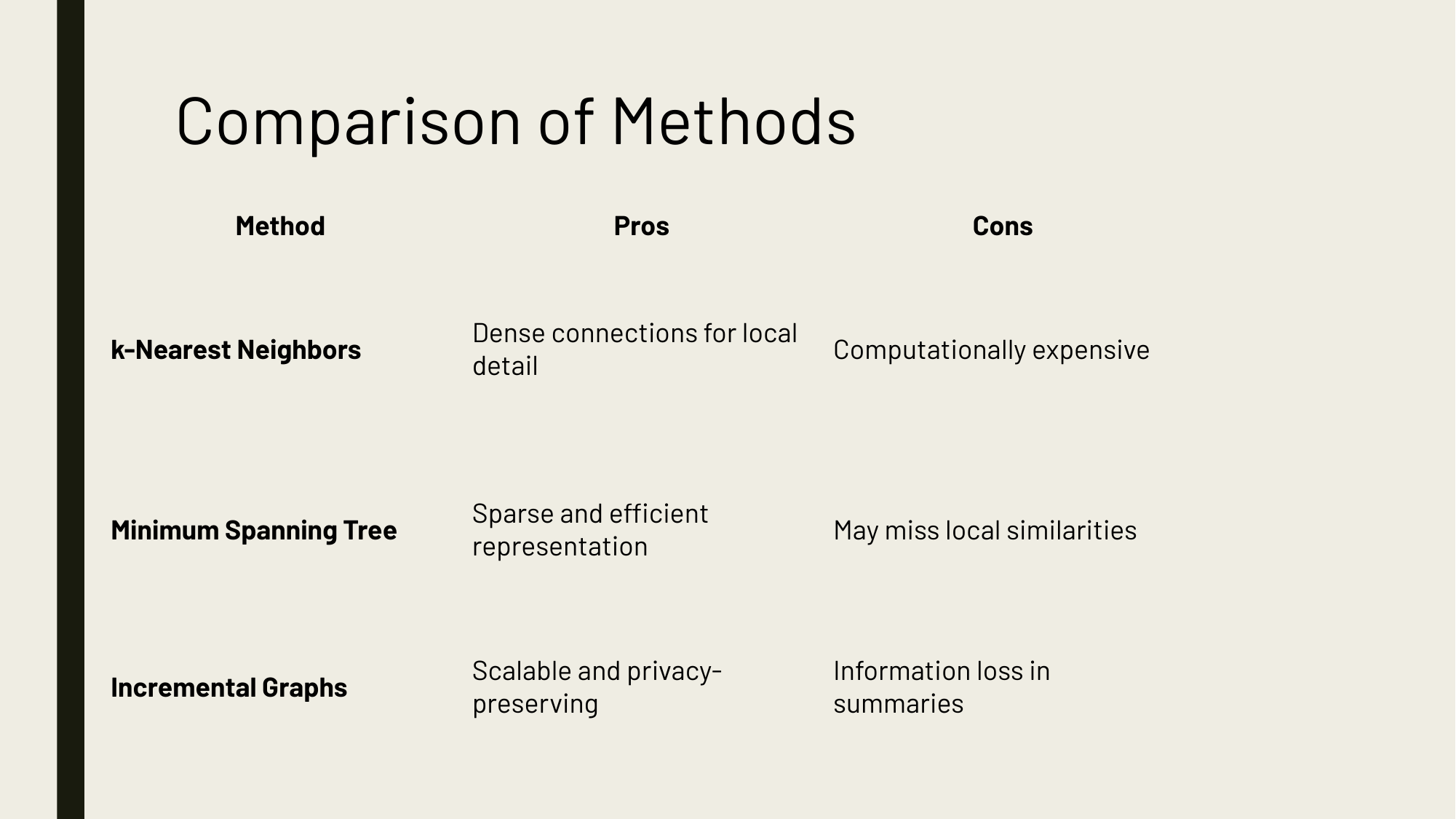

# Comparison of Methods
| Method | Pros | Cons |
| --- | --- | --- |
| k-Nearest Neighbors | Dense connections for local detail | Computationally expensive |
| --- | --- | --- |
| Minimum Spanning Tree | Sparse and efficient representation | May miss local similarities |
| Incremental Graphs | Scalable and privacy-preserving | Information loss in summaries |